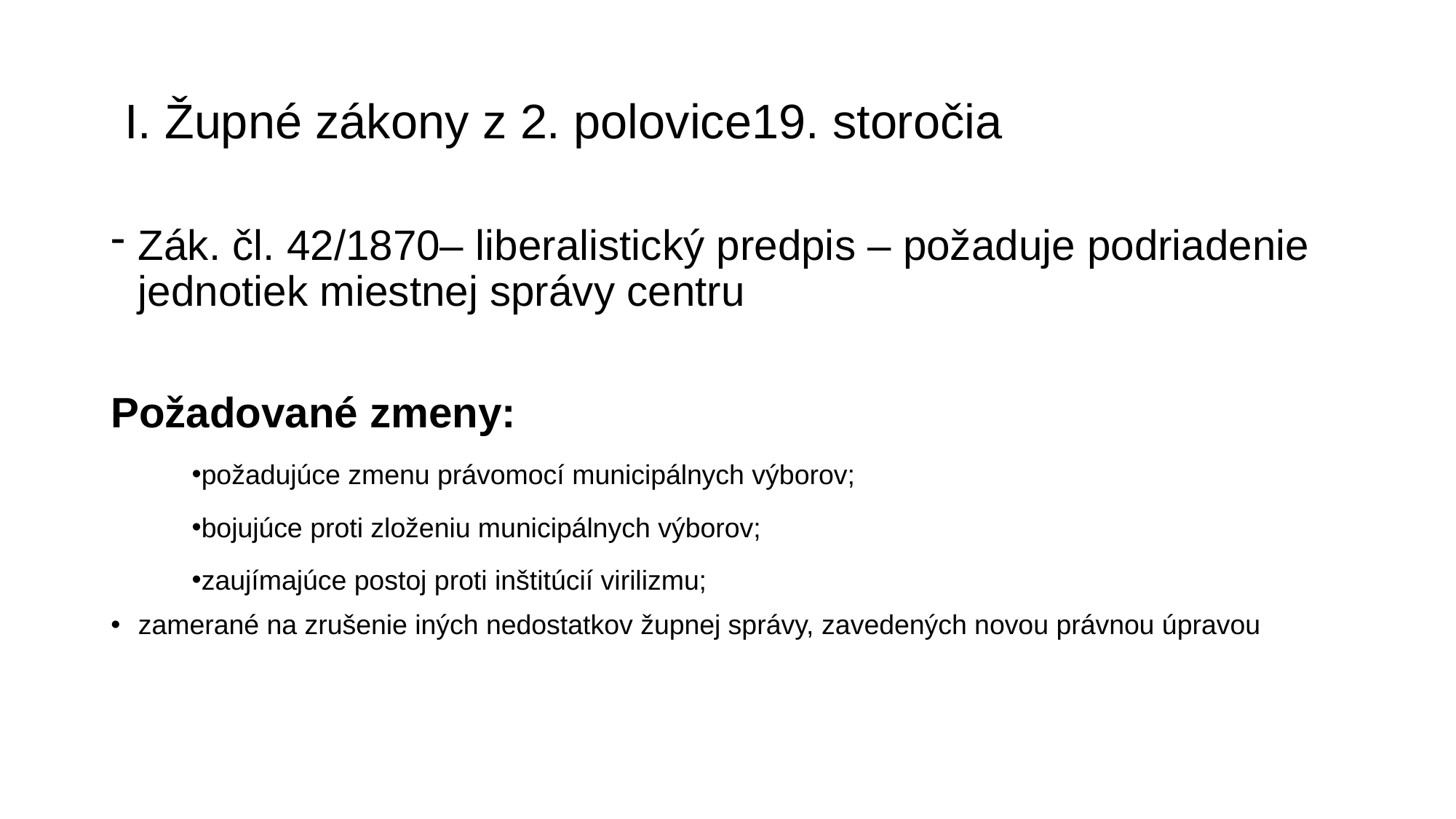

# I. Župné zákony z 2. polovice19. storočia
Zák. čl. 42/1870– liberalistický predpis – požaduje podriadenie jednotiek miestnej správy centru

Požadované zmeny:
požadujúce zmenu právomocí municipálnych výborov;
bojujúce proti zloženiu municipálnych výborov;
zaujímajúce postoj proti inštitúcií virilizmu;
zamerané na zrušenie iných nedostatkov župnej správy, zavedených novou právnou úpravou